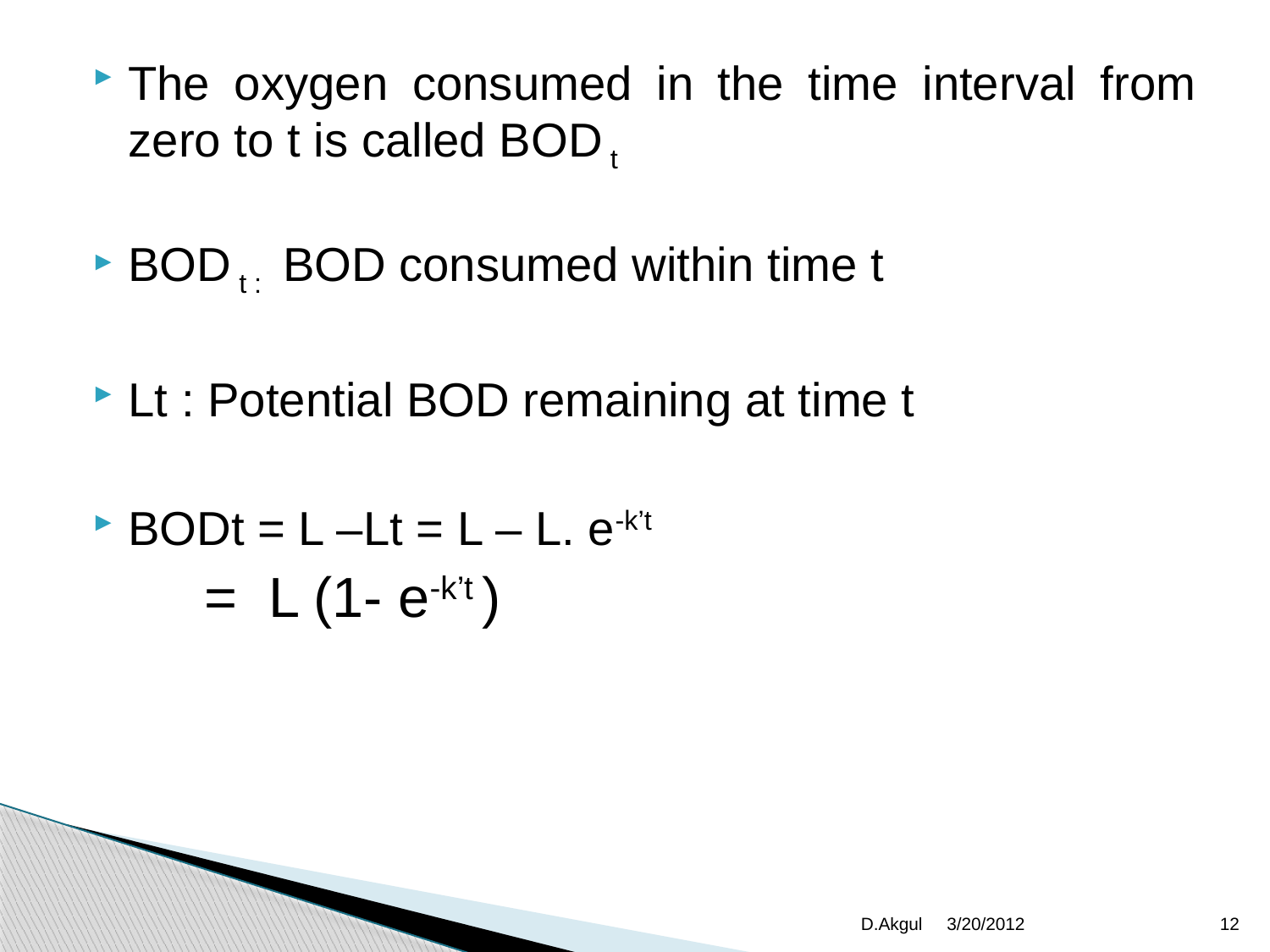

The oxygen consumed in the time interval from zero to t is called BOD t

BOD t :  BOD consumed within time t

Lt : Potential BOD remaining at time t

BODt = L –Lt = L – L. e-k’t
=  L (1- e-k’t )

D.Akgul
3/20/2012
12